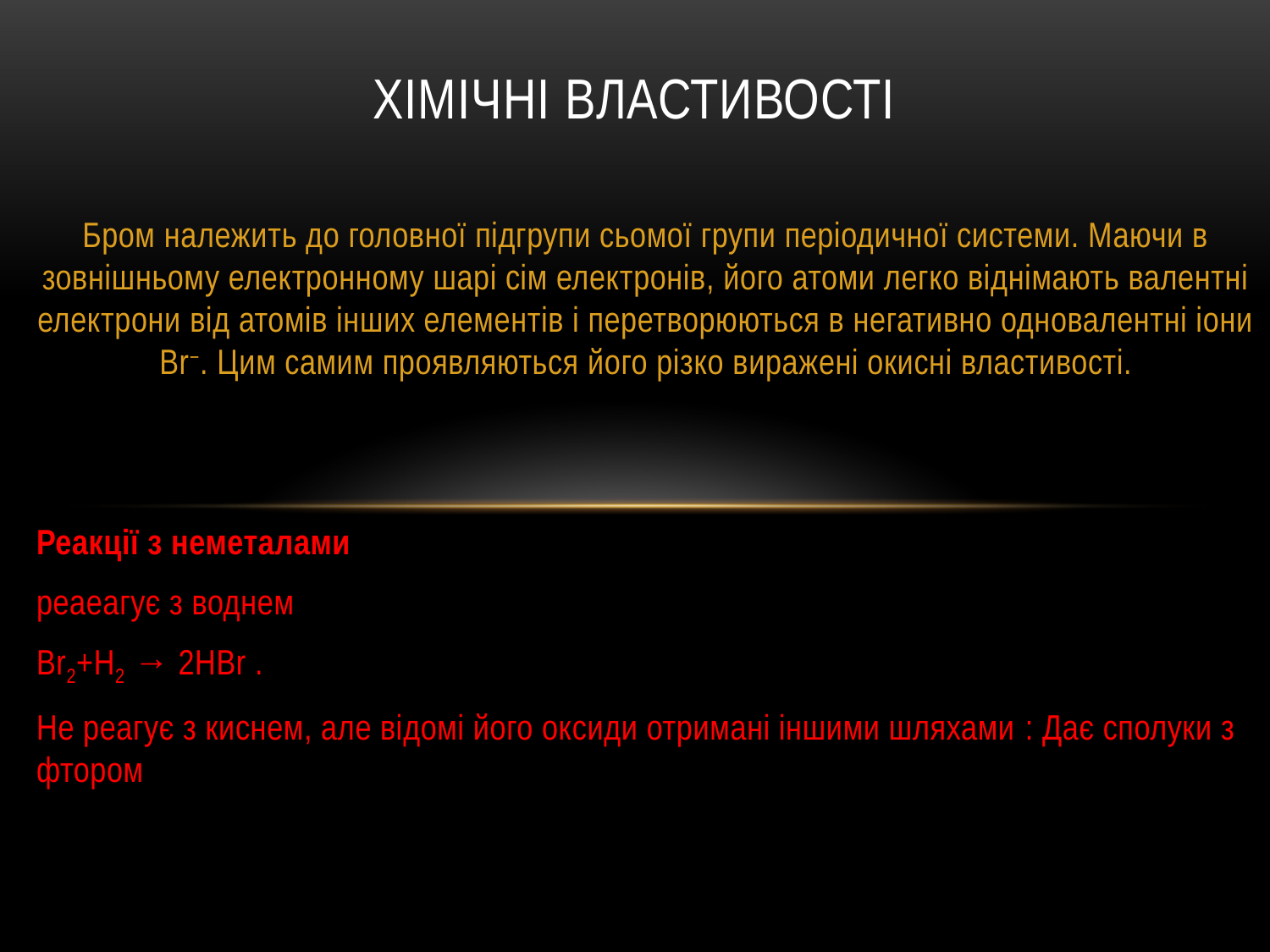

# Хімічні властивості
Бром належить до головної підгрупи сьомої групи періодичної системи. Маючи в зовнішньому електронному шарі сім електронів, його атоми легко віднімають валентні електрони від атомів інших елементів і перетворюються в негативно одновалентні іони Br−. Цим самим проявляються його різко виражені окисні властивості.

Реакції з неметалами
реаеагує з воднем
Br2+Н2 → 2HBr .
Не реагує з киснем, але відомі його оксиди отримані іншими шляхами : Дає сполуки з фтором